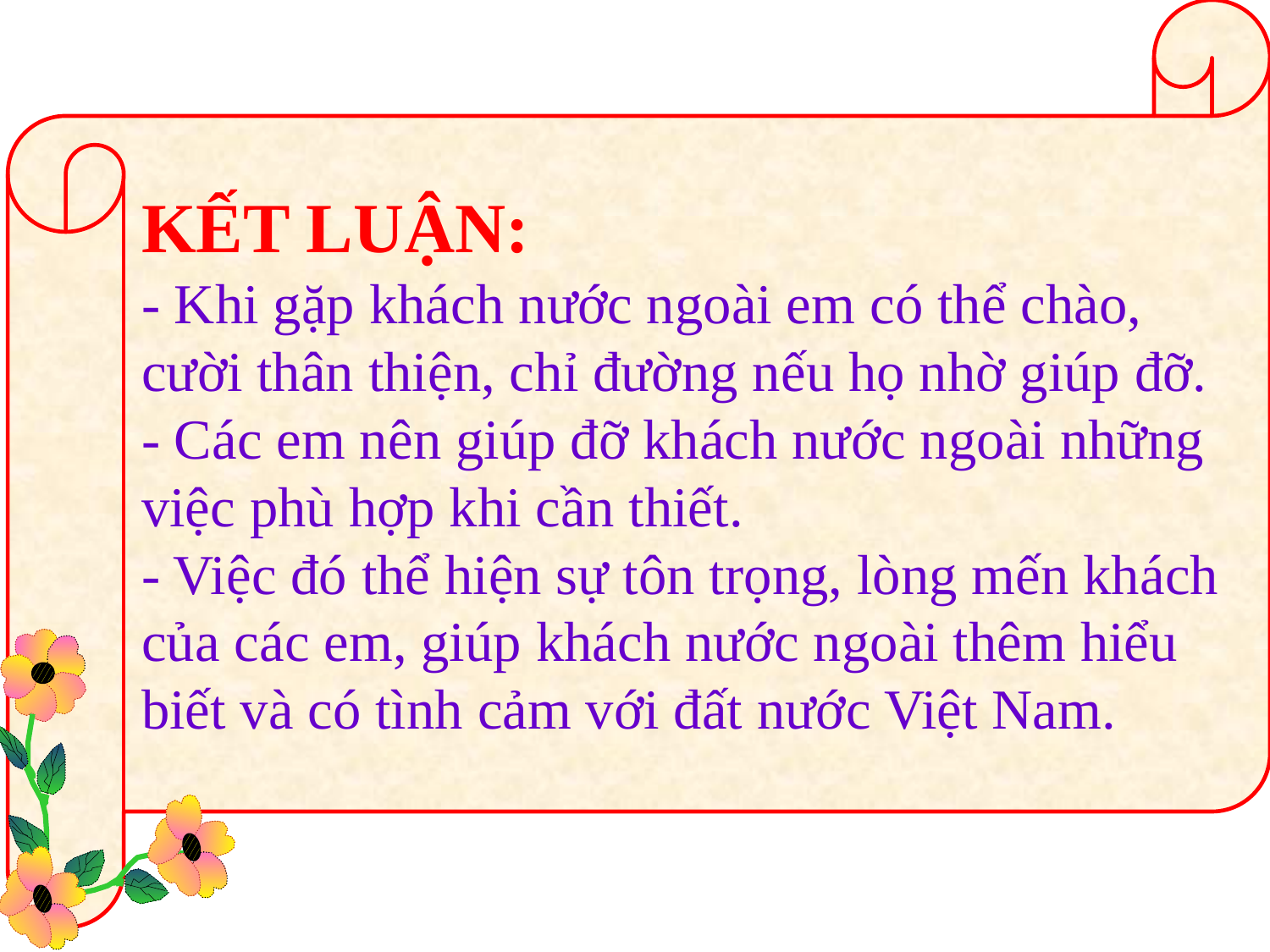

KẾT LUẬN:
- Khi gặp khách nước ngoài em có thể chào, cười thân thiện, chỉ đường nếu họ nhờ giúp đỡ.
- Các em nên giúp đỡ khách nước ngoài những việc phù hợp khi cần thiết.
- Việc đó thể hiện sự tôn trọng, lòng mến khách của các em, giúp khách nước ngoài thêm hiểu biết và có tình cảm với đất nước Việt Nam.